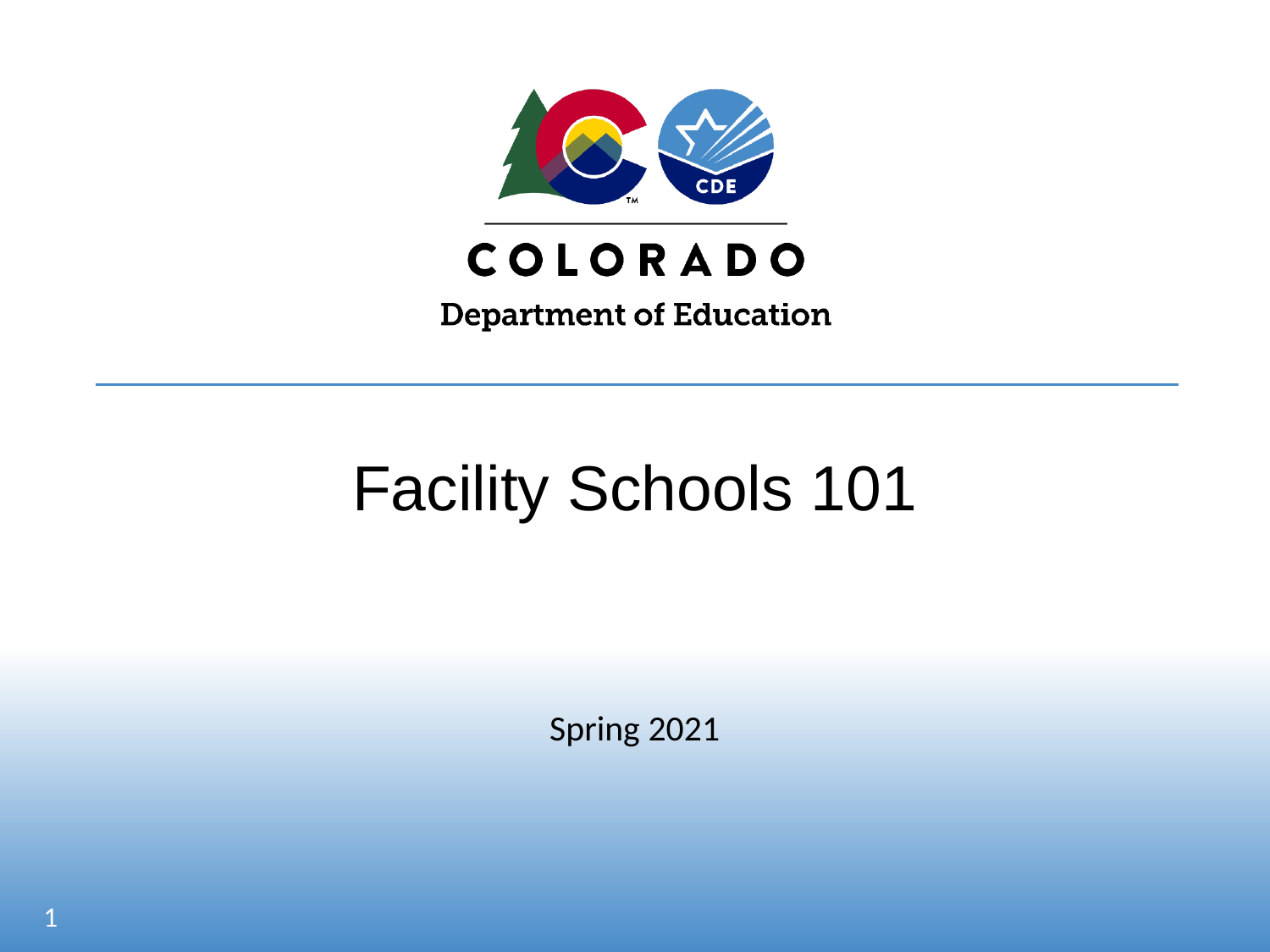

# Facility Schools 101
Spring 2021
1